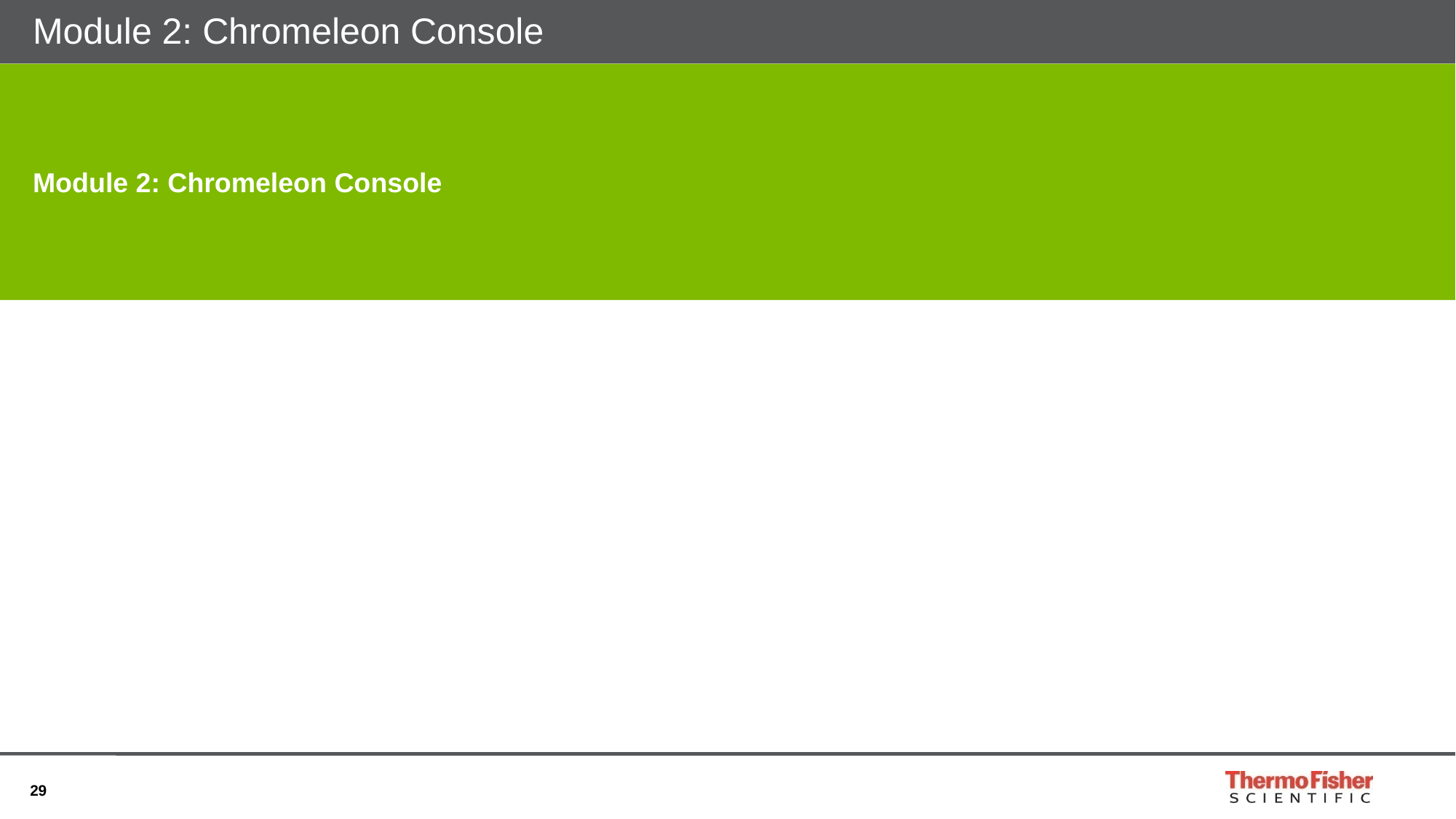

# Module 2: Chromeleon Console
Module 2: Chromeleon Console